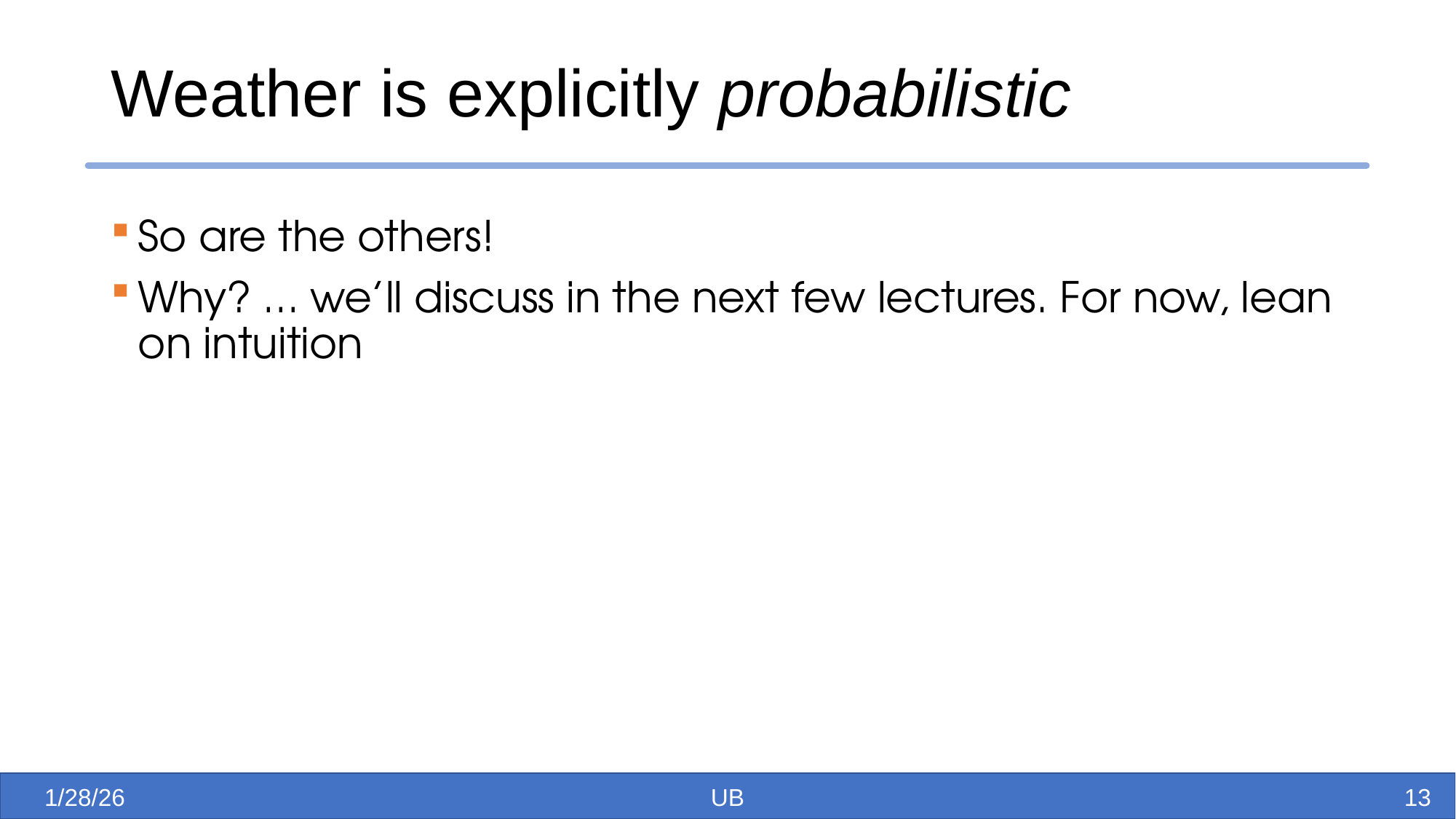

# Weather is explicitly probabilistic
So are the others!
Why? … we’ll discuss in the next few lectures. For now, lean on intuition
1/28/26
UB
13